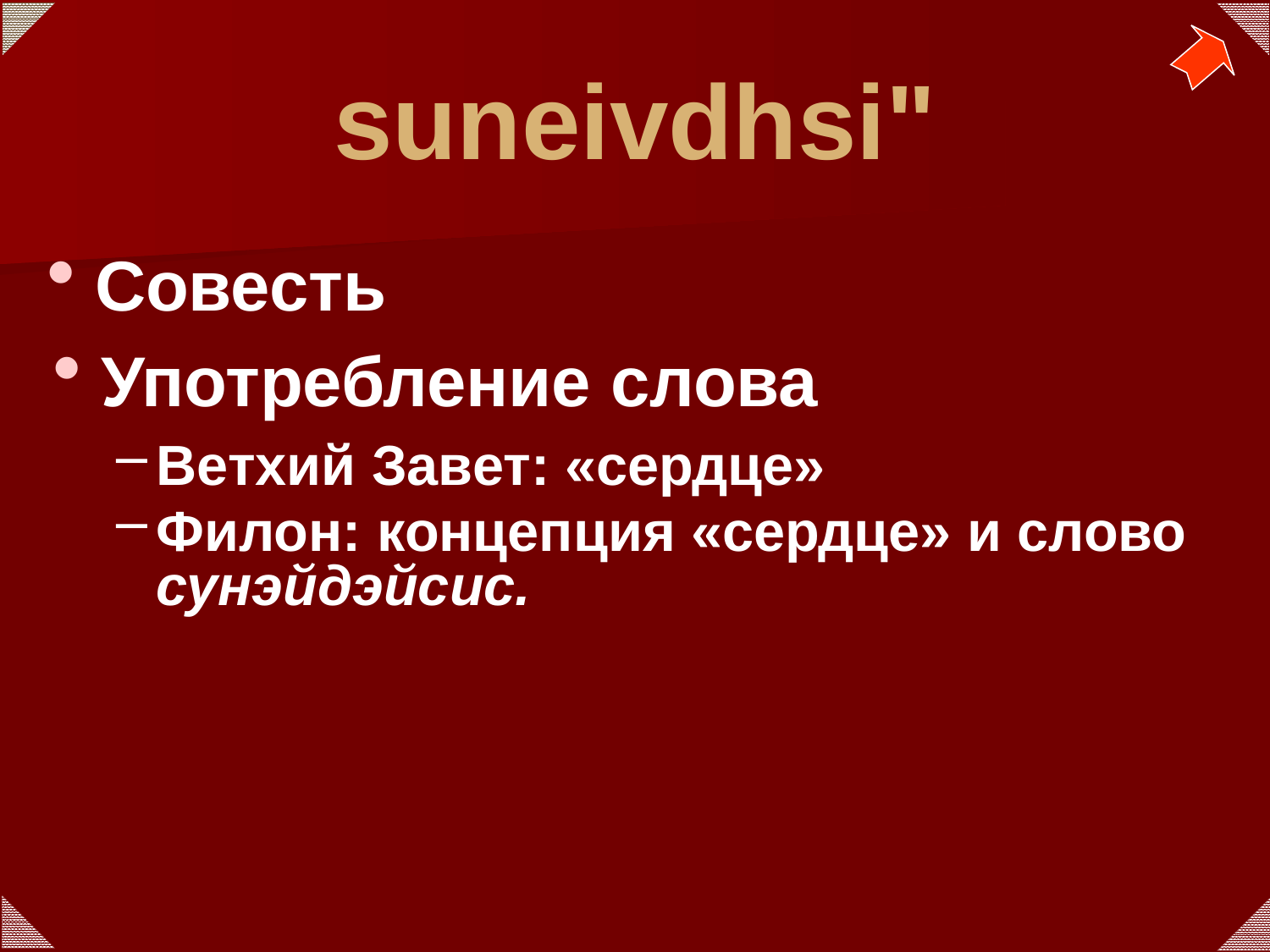

# suneivdhsi"
Совесть
Употребление слова
Ветхий Завет: «сердце»
Филон: концепция «сердце» и слово сунэйдэйсис.